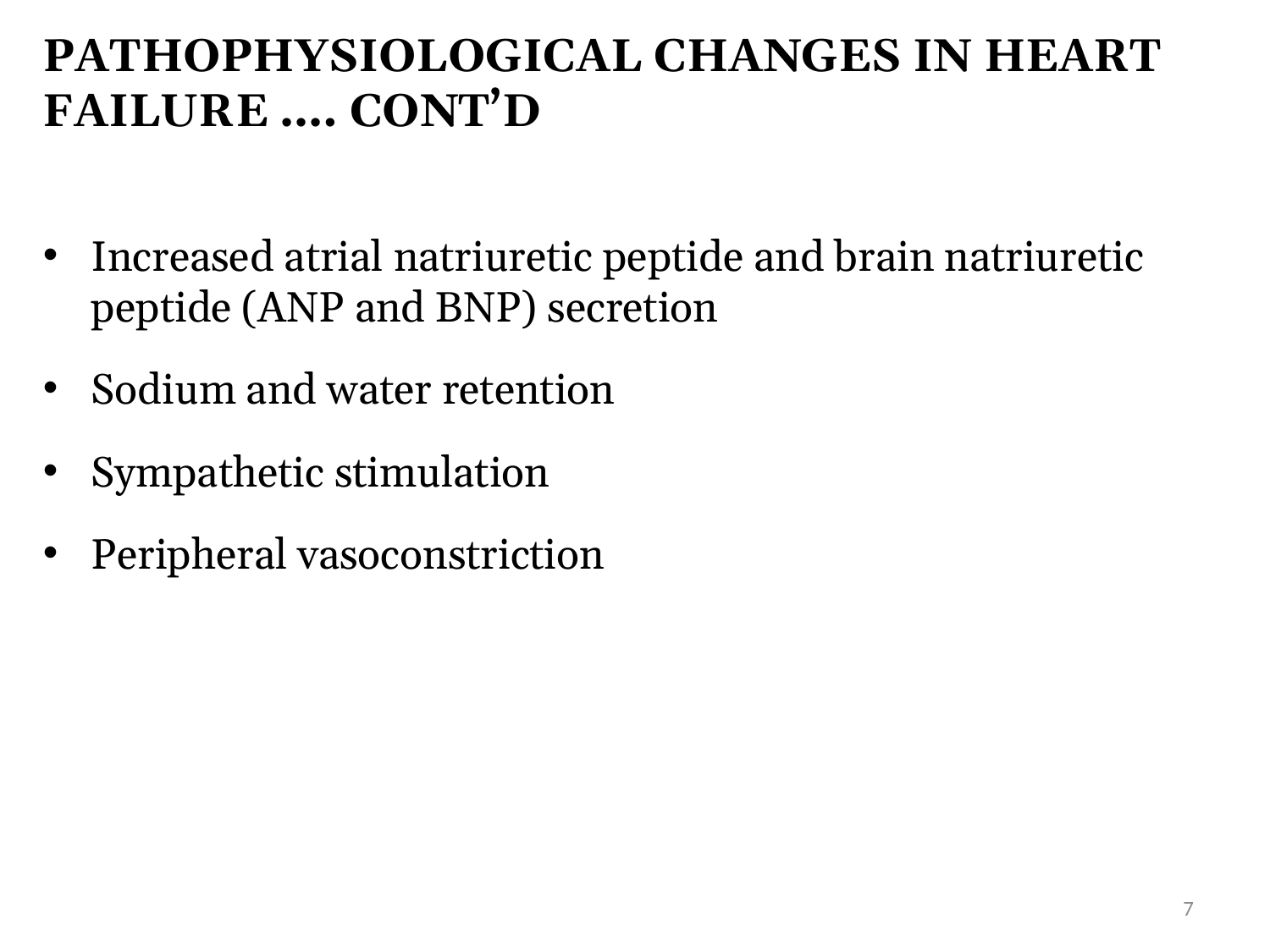

# Pathophysiological changes in heart failure …. CONT’D
Increased atrial natriuretic peptide and brain natriuretic peptide (ANP and BNP) secretion
Sodium and water retention
Sympathetic stimulation
Peripheral vasoconstriction
7